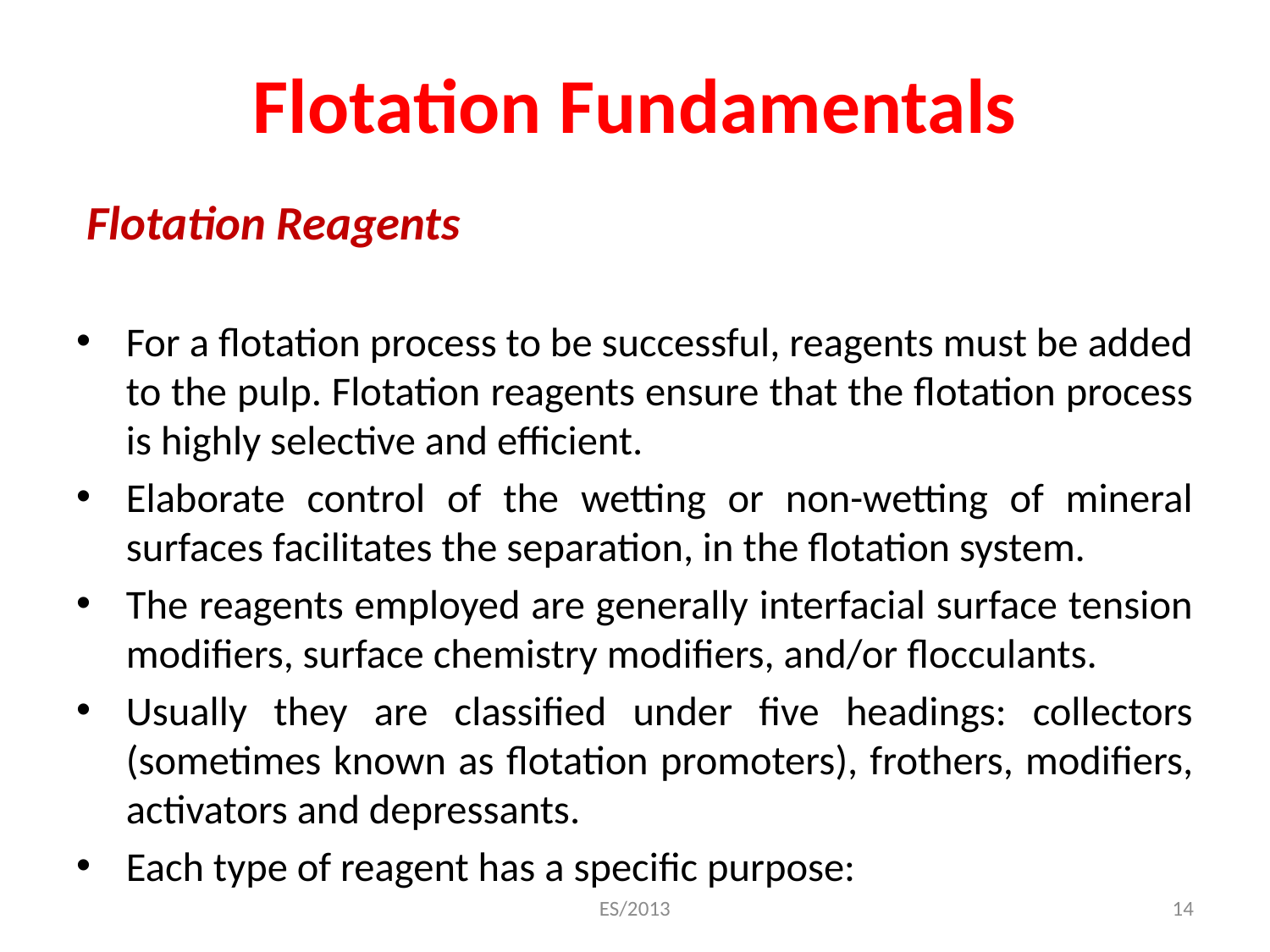

# Flotation Fundamentals
 Flotation Reagents

For a flotation process to be successful, reagents must be added to the pulp. Flotation reagents ensure that the flotation process is highly selective and efficient.
Elaborate control of the wetting or non-wetting of mineral surfaces facilitates the separation, in the flotation system.
The reagents employed are generally interfacial surface tension modifiers, surface chemistry modifiers, and/or flocculants.
Usually they are classified under five headings: collectors (sometimes known as flotation promoters), frothers, modifiers, activators and depressants.
Each type of reagent has a specific purpose:

ES/2013
14